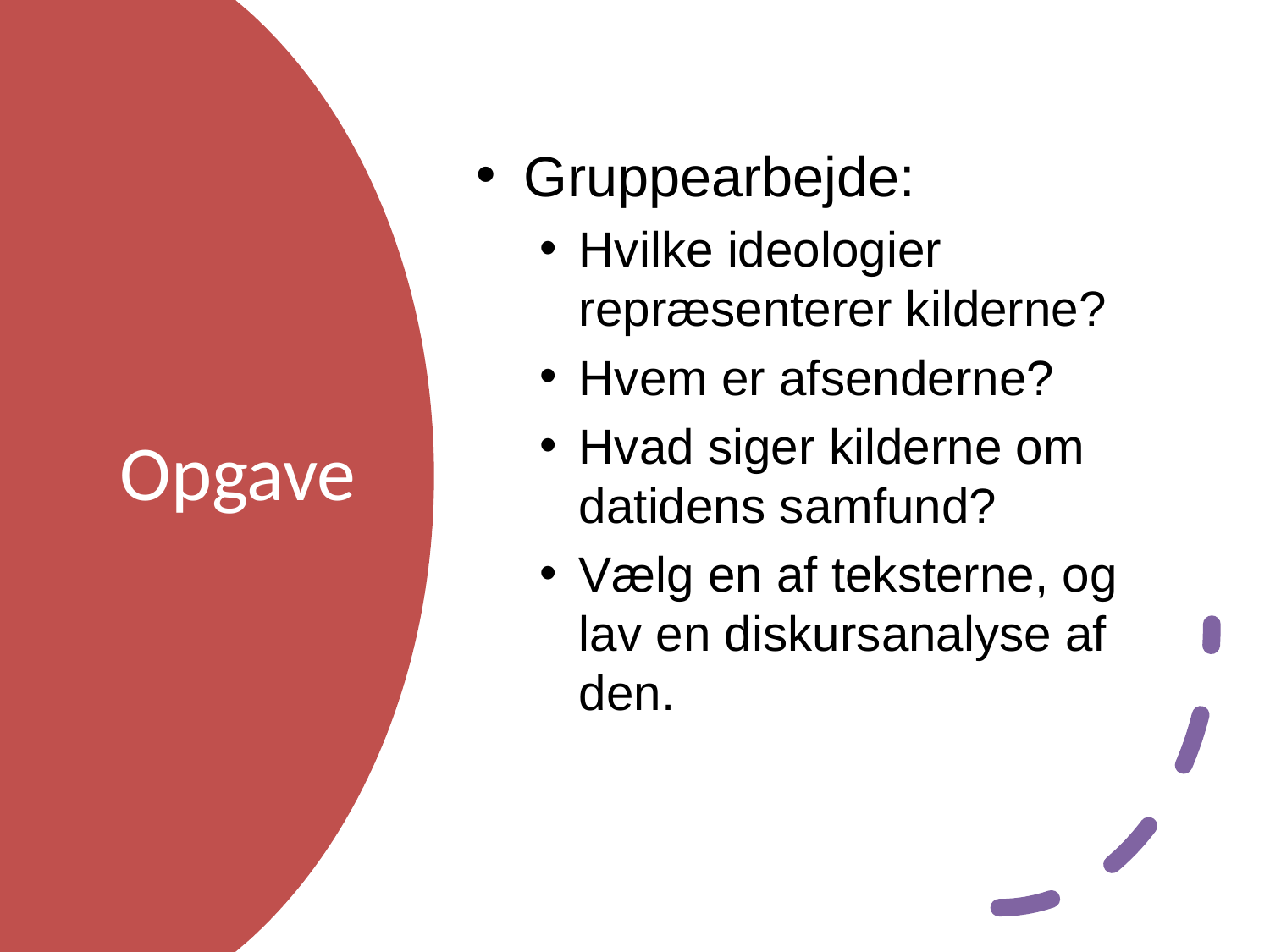

Gruppearbejde:
Hvilke ideologier repræsenterer kilderne?
Hvem er afsenderne?
Hvad siger kilderne om datidens samfund?
Vælg en af teksterne, og lav en diskursanalyse af den.

# Opgave